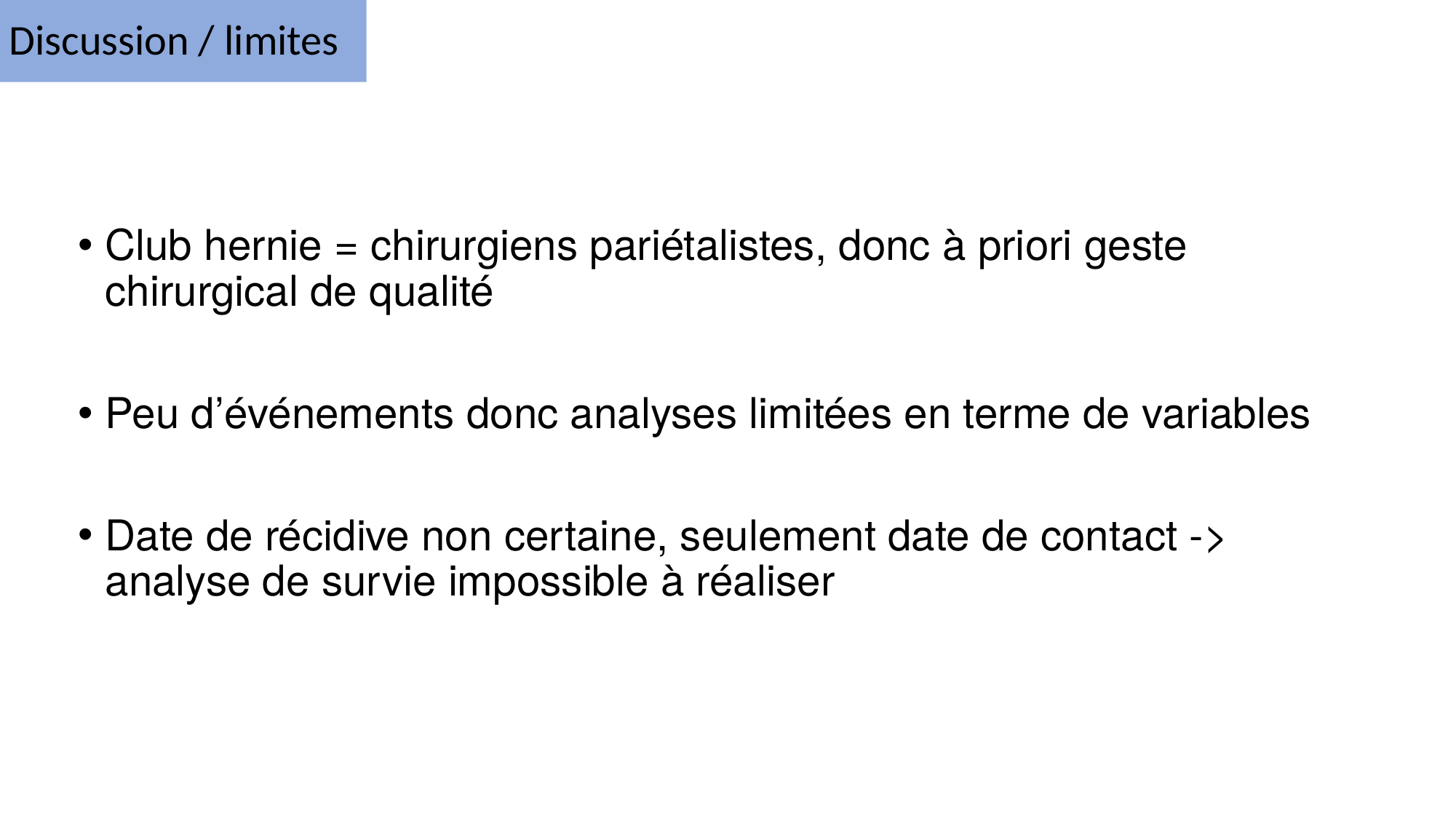

Discussion / limites
Club hernie = chirurgiens pariétalistes, donc à priori geste chirurgical de qualité

Peu d’événements donc analyses limitées en terme de variables

Date de récidive non certaine, seulement date de contact -> analyse de survie impossible à réaliser